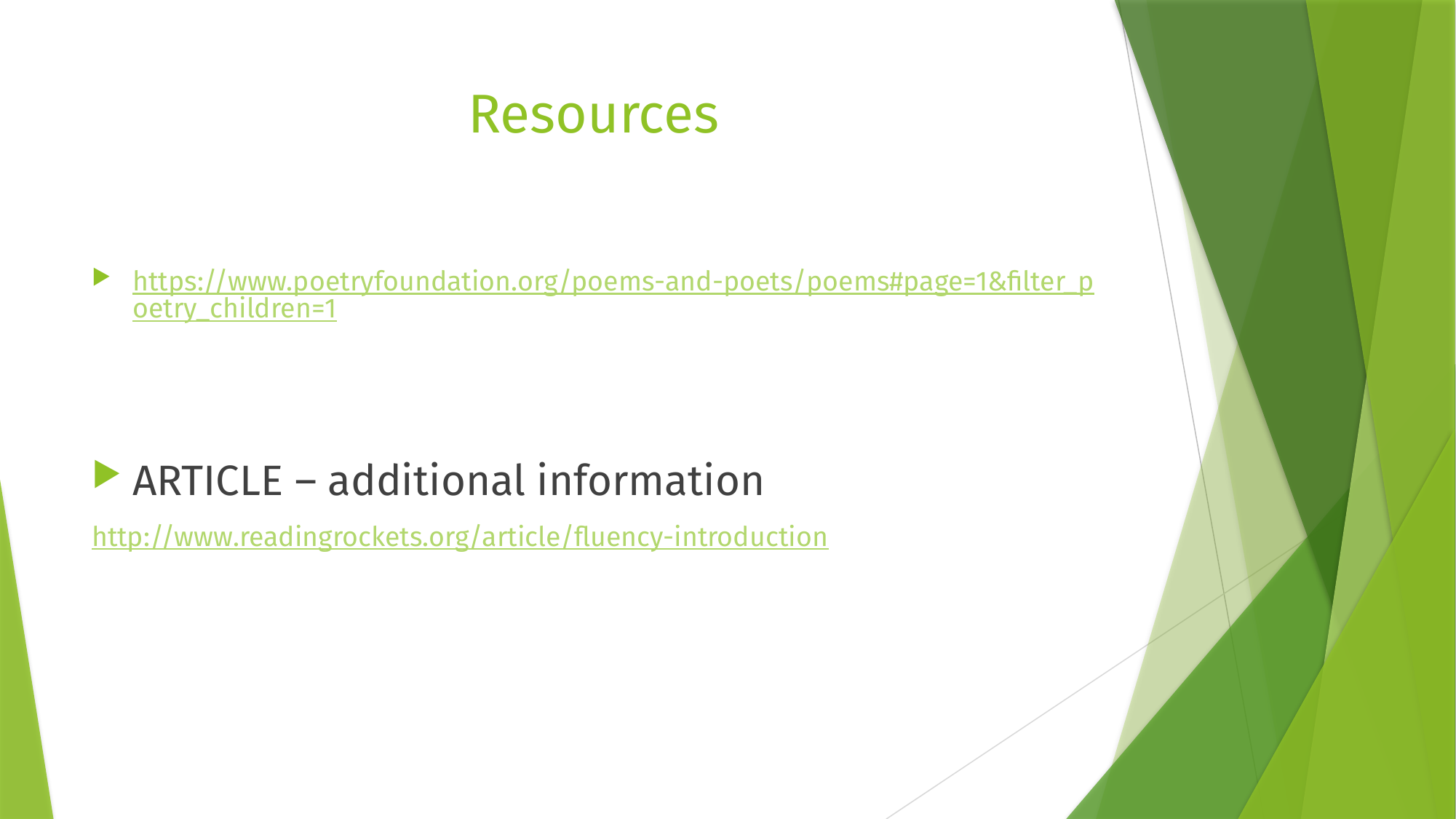

# Resources
https://www.poetryfoundation.org/poems-and-poets/poems#page=1&filter_poetry_children=1

ARTICLE – additional information
http://www.readingrockets.org/article/fluency-introduction